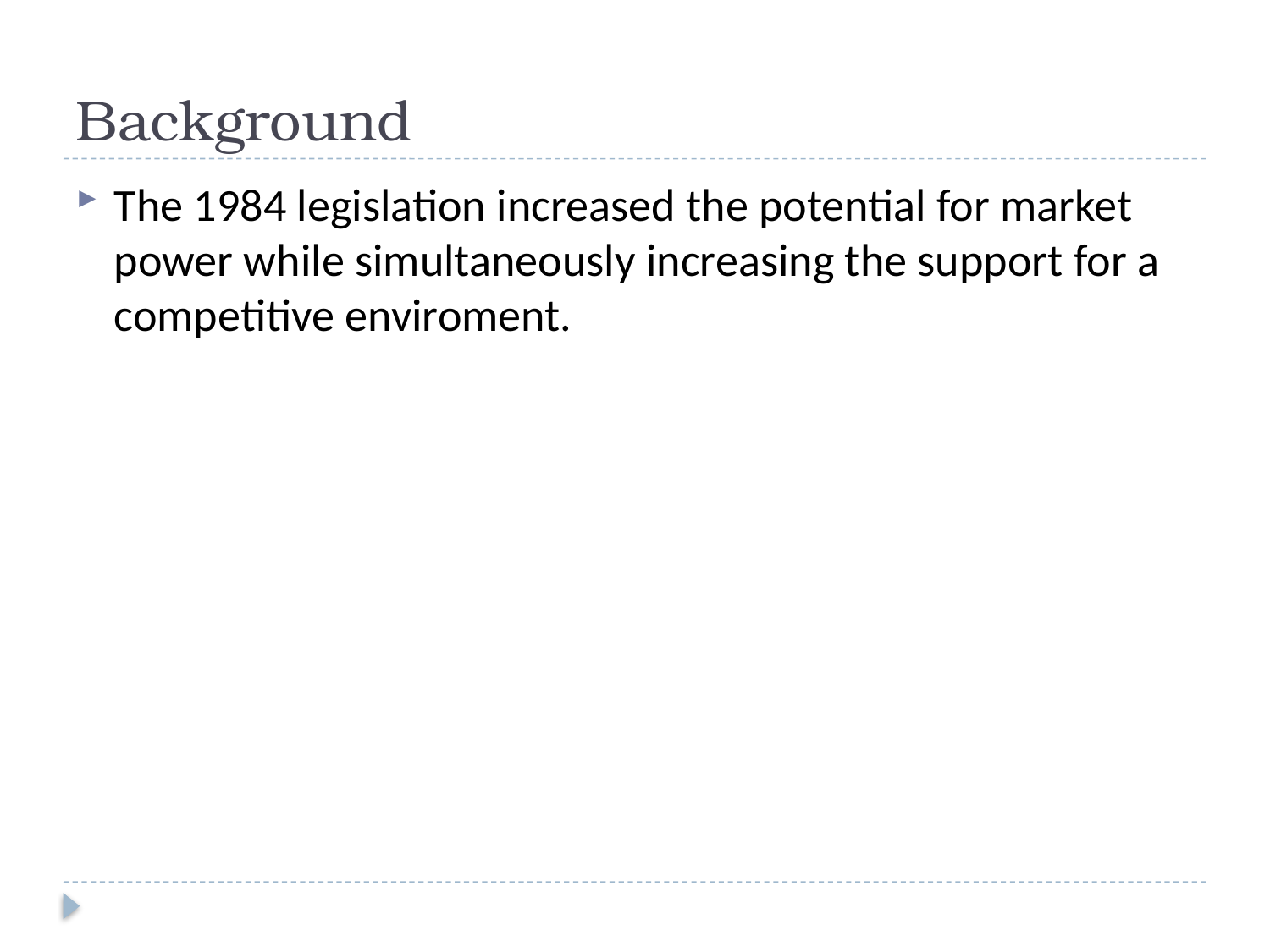

# Background
The 1984 legislation increased the potential for market power while simultaneously increasing the support for a competitive enviroment.